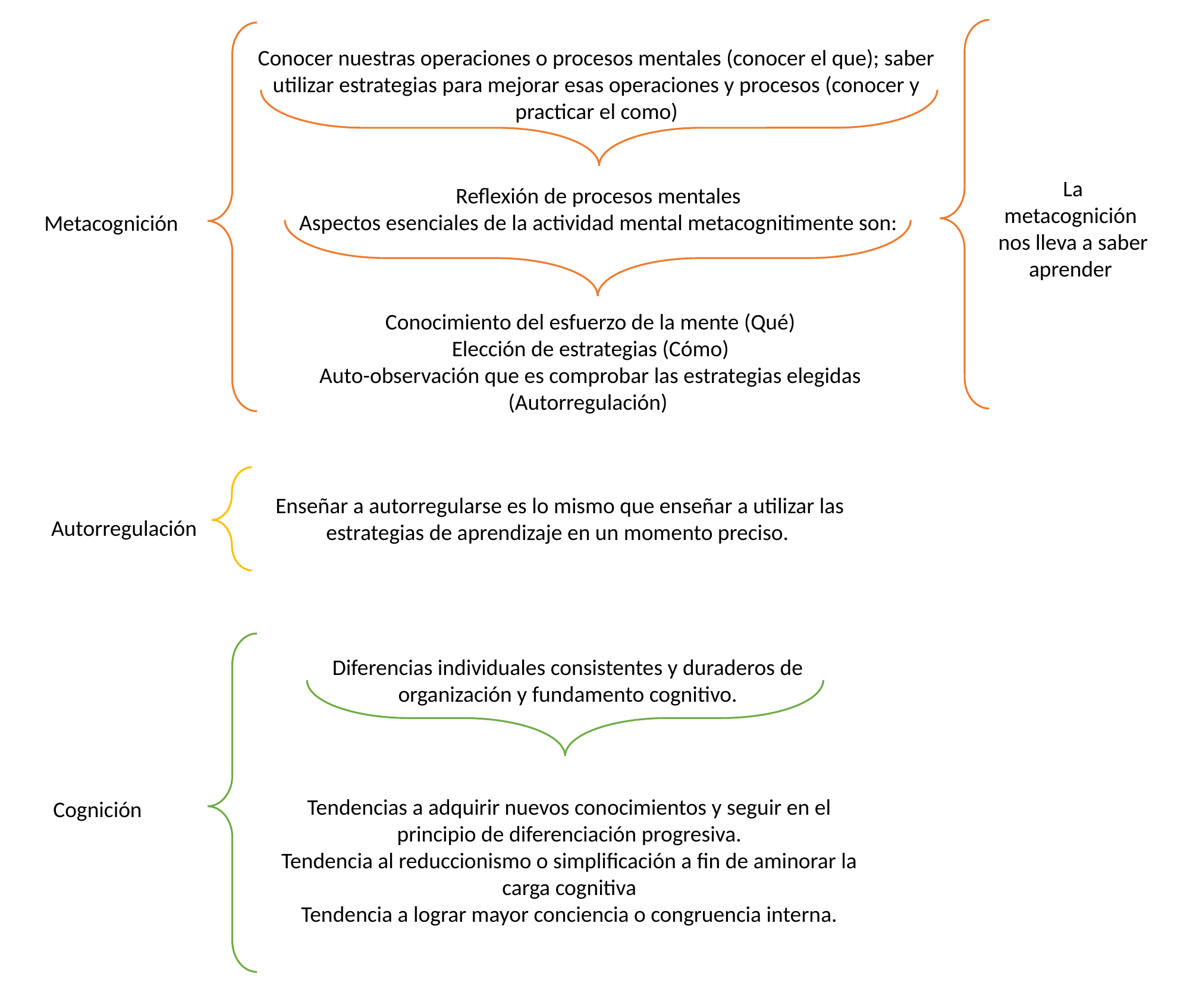

Conocer nuestras operaciones o procesos mentales (conocer el que); saber utilizar estrategias para mejorar esas operaciones y procesos (conocer y practicar el como)
La metacognición  nos lleva a saber aprender
Reflexión de procesos mentales
Aspectos esenciales de la actividad mental metacognitimente son:
Metacognición
Conocimiento del esfuerzo de la mente (Qué)
Elección de estrategias (Cómo)
Auto-observación que es comprobar las estrategias elegidas (Autorregulación)

Enseñar a autorregularse es lo mismo que enseñar a utilizar las estrategias de aprendizaje en un momento preciso.
Autorregulación

Diferencias individuales consistentes y duraderos de organización y fundamento cognitivo.
Tendencias a adquirir nuevos conocimientos y seguir en el principio de diferenciación progresiva.
Tendencia al reduccionismo o simplificación a fin de aminorar la carga cognitiva
Tendencia a lograr mayor conciencia o congruencia interna.
Cognición